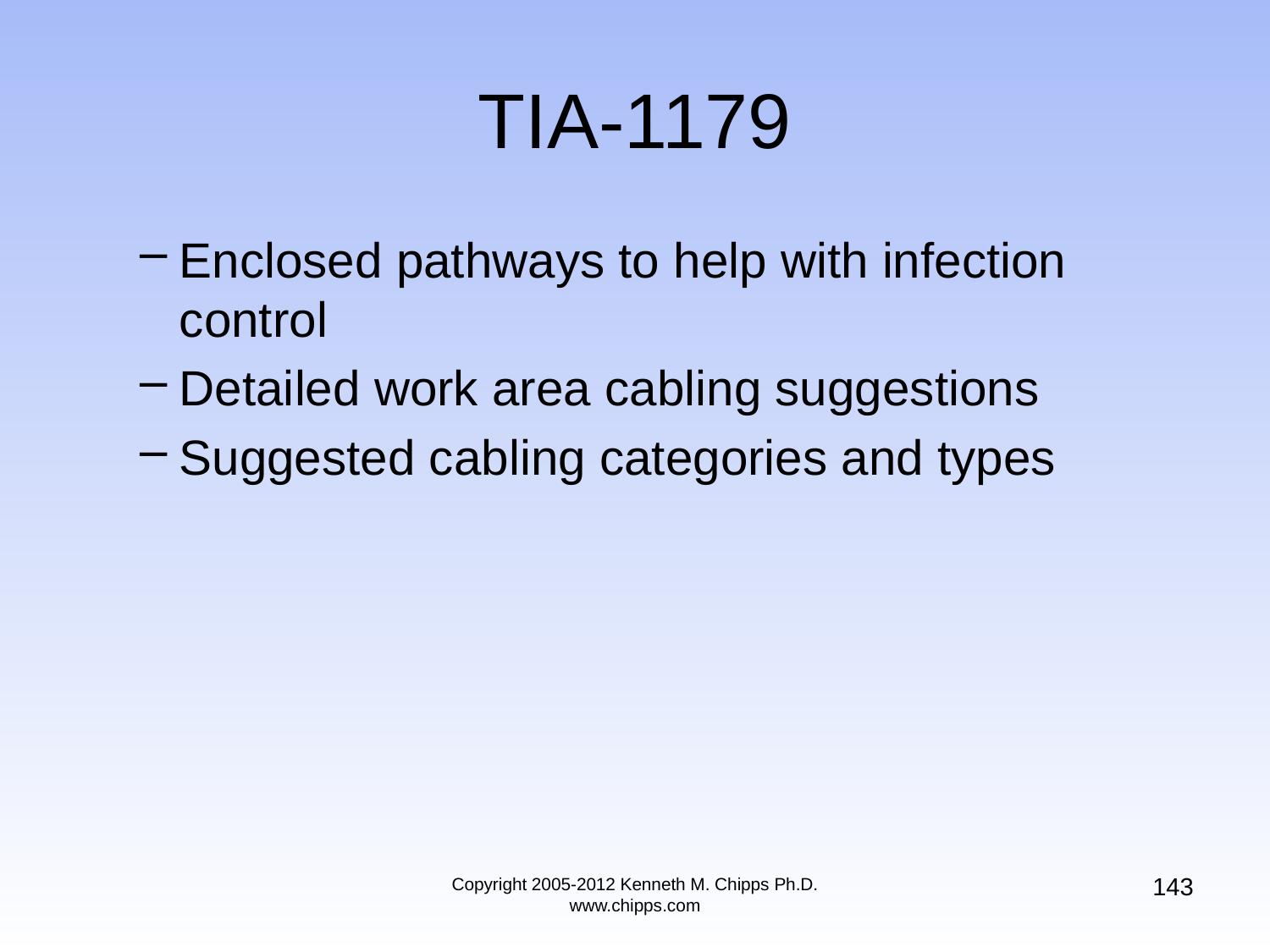

# TIA-1179
Enclosed pathways to help with infection control
Detailed work area cabling suggestions
Suggested cabling categories and types
143
Copyright 2005-2012 Kenneth M. Chipps Ph.D. www.chipps.com